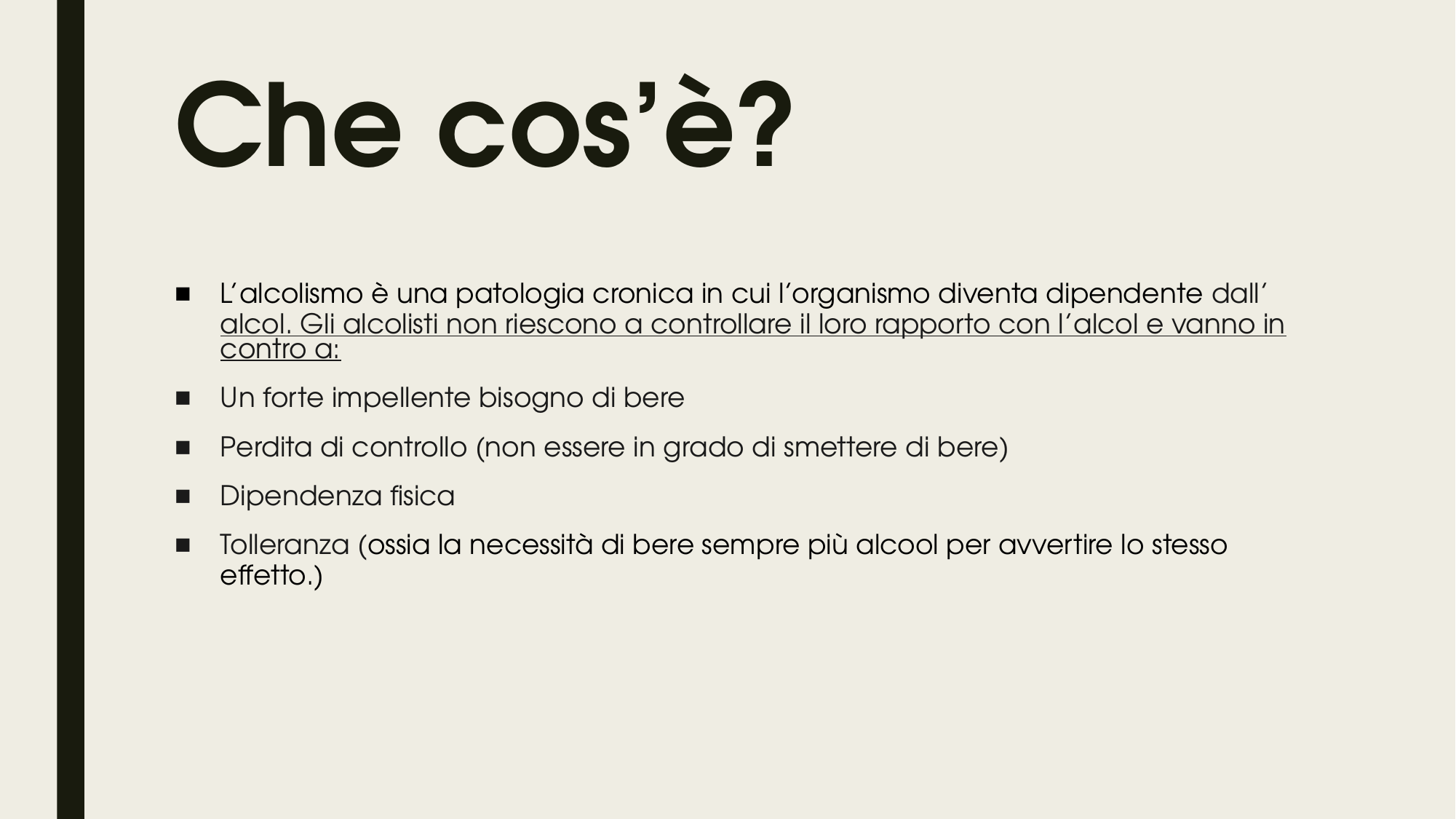

# Che cos’è?
L’alcolismo è una patologia cronica in cui l’organismo diventa dipendente dall’alcol. Gli alcolisti non riescono a controllare il loro rapporto con l’alcol e vanno incontro a:
Un forte impellente bisogno di bere
Perdita di controllo (non essere in grado di smettere di bere)
Dipendenza fisica
Tolleranza (ossia la necessità di bere sempre più alcool per avvertire lo stesso effetto.)